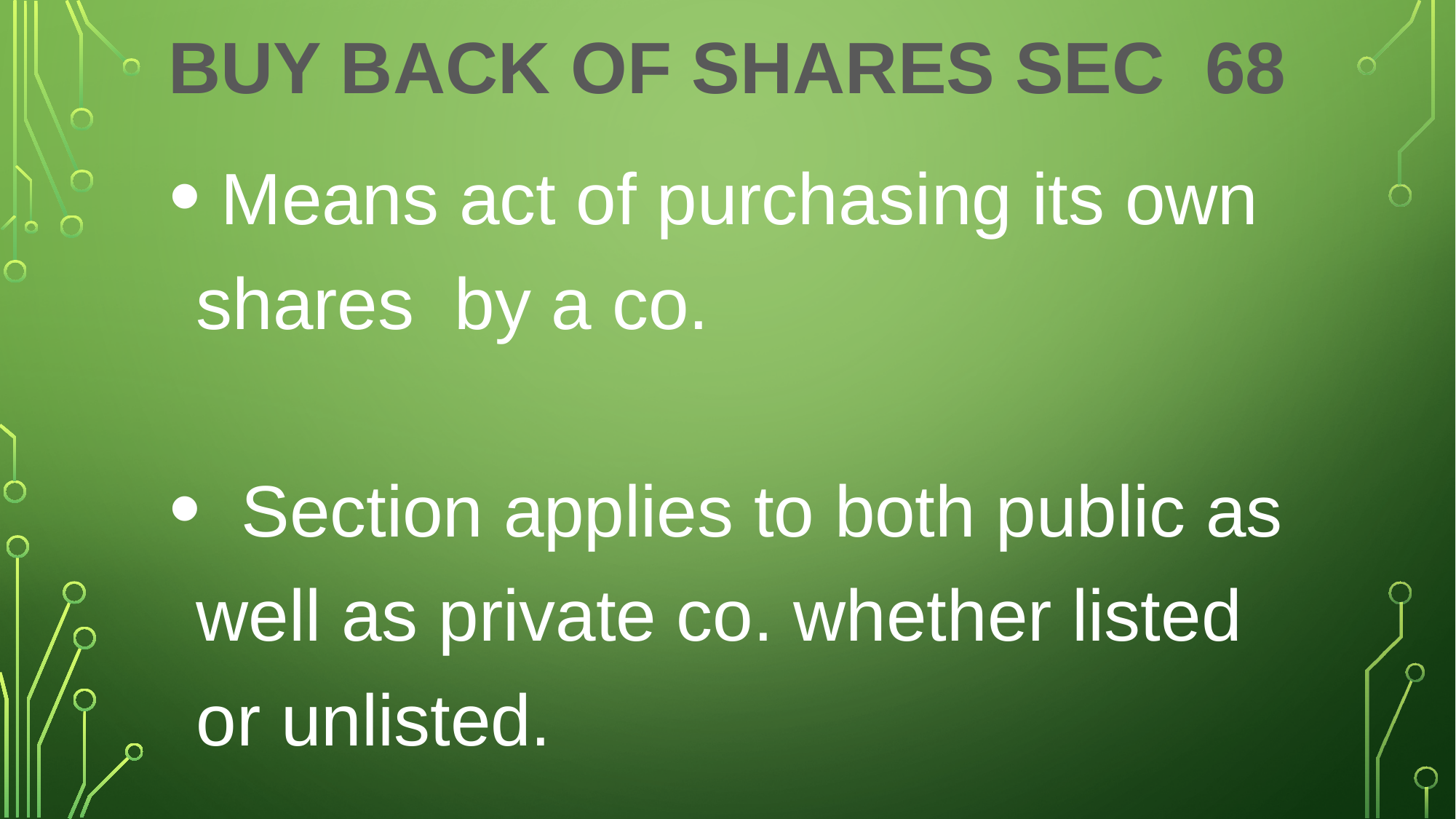

# Buy back of shares sec  68
 Means act of purchasing its own shares  by a co.
  Section applies to both public as well as private co. whether listed or unlisted.